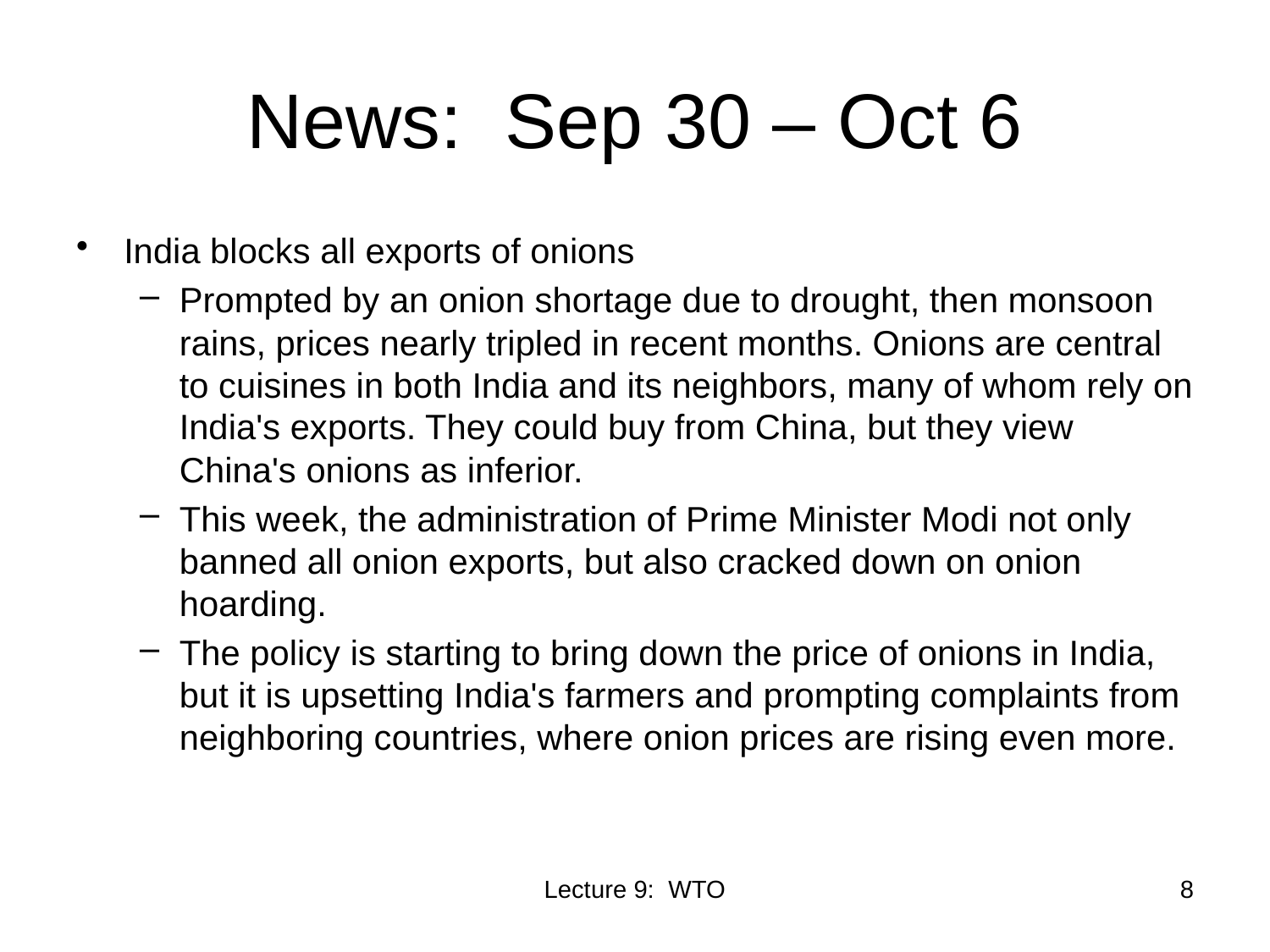

# News:  Sep 30 – Oct 6
India blocks all exports of onions
Prompted by an onion shortage due to drought, then monsoon rains, prices nearly tripled in recent months. Onions are central to cuisines in both India and its neighbors, many of whom rely on India's exports. They could buy from China, but they view China's onions as inferior.
This week, the administration of Prime Minister Modi not only banned all onion exports, but also cracked down on onion hoarding.
The policy is starting to bring down the price of onions in India, but it is upsetting India's farmers and prompting complaints from neighboring countries, where onion prices are rising even more.

Lecture 9:  WTO
8